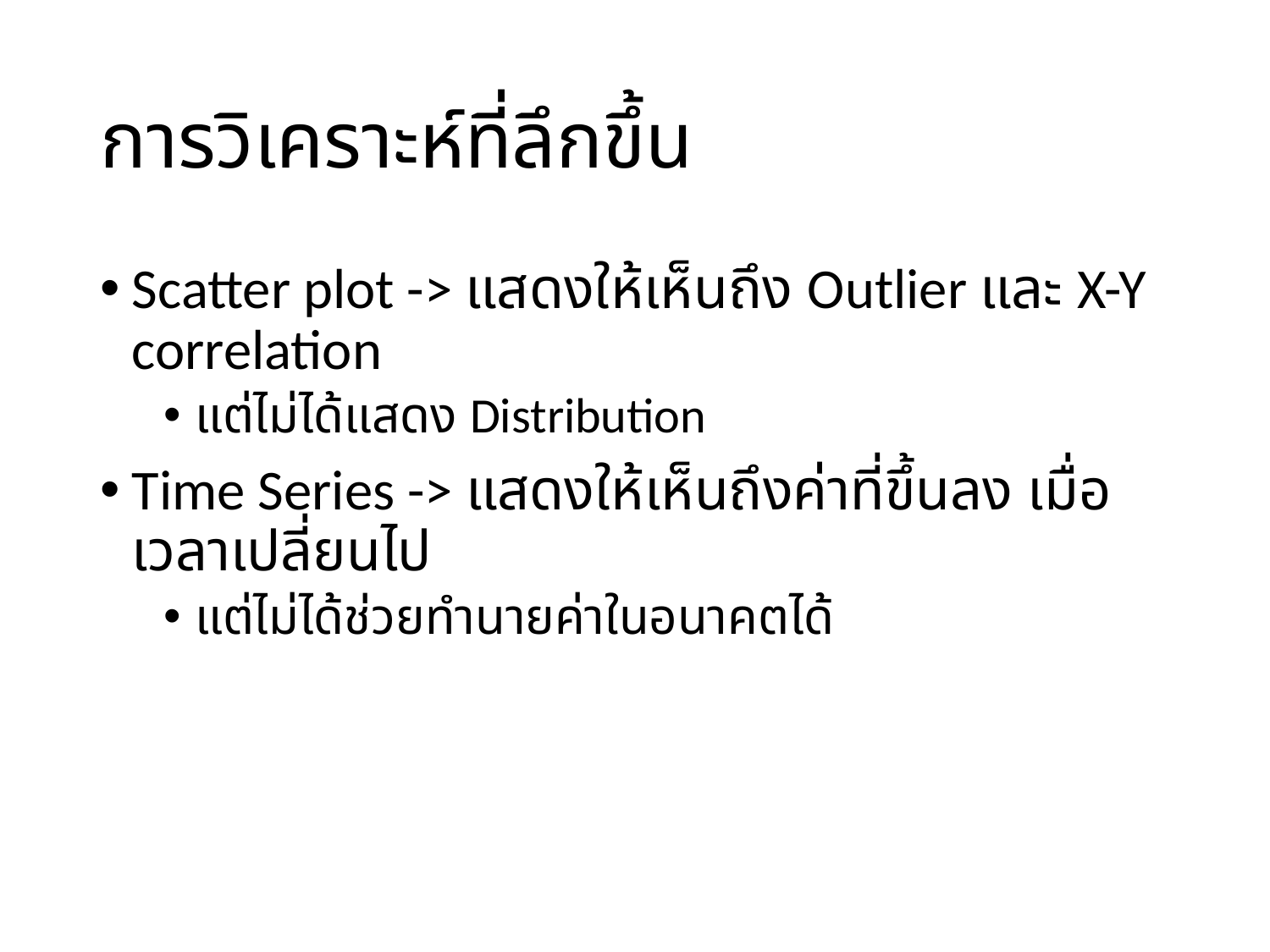

# การวิเคราะห์ที่ลึกขึ้น
Scatter plot -> แสดงให้เห็นถึง Outlier และ X-Y correlation
แต่ไม่ได้แสดง Distribution
Time Series -> แสดงให้เห็นถึงค่าที่ขึ้นลง เมื่อเวลาเปลี่ยนไป
แต่ไม่ได้ช่วยทำนายค่าในอนาคตได้